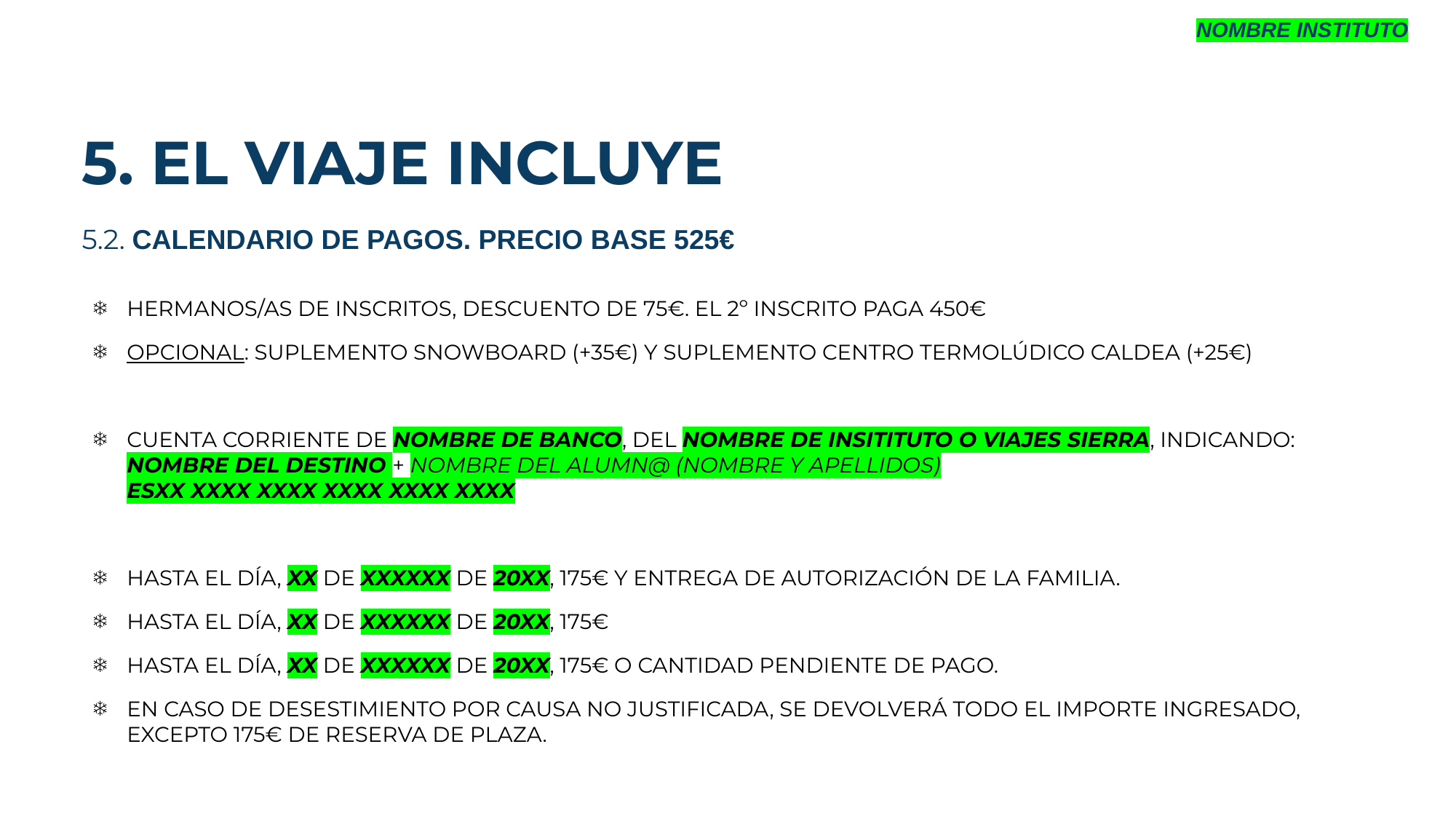

NOMBRE INSTITUTO
5. EL VIAJE INCLUYE
5.2. CALENDARIO DE PAGOS. PRECIO BASE 525€
HERMANOS/AS DE INSCRITOS, DESCUENTO DE 75€. EL 2º INSCRITO PAGA 450€
OPCIONAL: SUPLEMENTO SNOWBOARD (+35€) Y SUPLEMENTO CENTRO TERMOLÚDICO CALDEA (+25€)

CUENTA CORRIENTE DE NOMBRE DE BANCO, DEL NOMBRE DE INSITITUTO O VIAJES SIERRA, INDICANDO:
NOMBRE DEL DESTINO + NOMBRE DEL ALUMN@ (NOMBRE Y APELLIDOS)
ESXX XXXX XXXX XXXX XXXX XXXX

HASTA EL DÍA, XX DE XXXXXX DE 20XX, 175€ Y ENTREGA DE AUTORIZACIÓN DE LA FAMILIA.
HASTA EL DÍA, XX DE XXXXXX DE 20XX, 175€
HASTA EL DÍA, XX DE XXXXXX DE 20XX, 175€ O CANTIDAD PENDIENTE DE PAGO.
EN CASO DE DESESTIMIENTO POR CAUSA NO JUSTIFICADA, SE DEVOLVERÁ TODO EL IMPORTE INGRESADO, EXCEPTO 175€ DE RESERVA DE PLAZA.